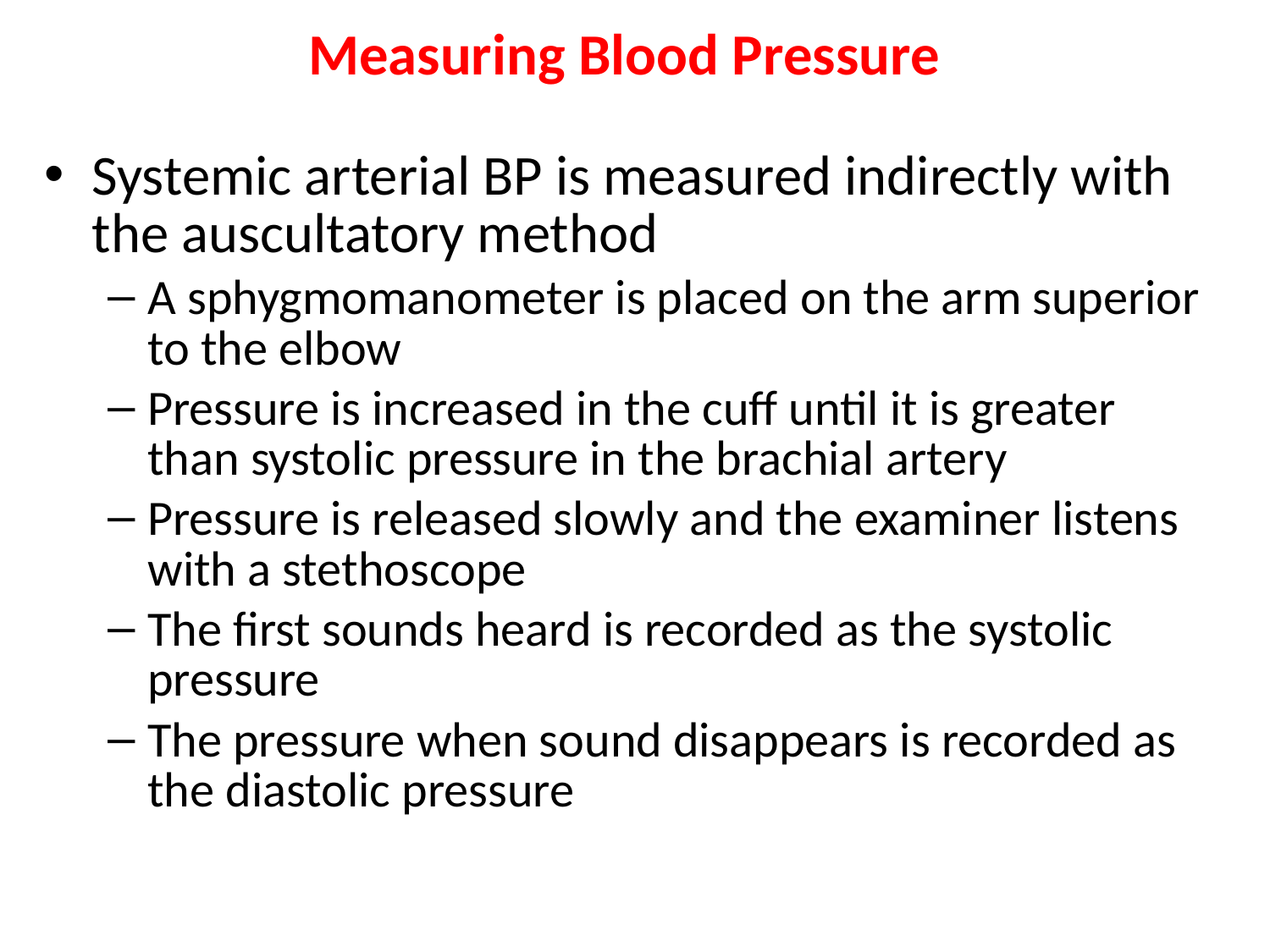

# Measuring Blood Pressure
Systemic arterial BP is measured indirectly with the auscultatory method
A sphygmomanometer is placed on the arm superior to the elbow
Pressure is increased in the cuff until it is greater than systolic pressure in the brachial artery
Pressure is released slowly and the examiner listens with a stethoscope
The first sounds heard is recorded as the systolic pressure
The pressure when sound disappears is recorded as the diastolic pressure